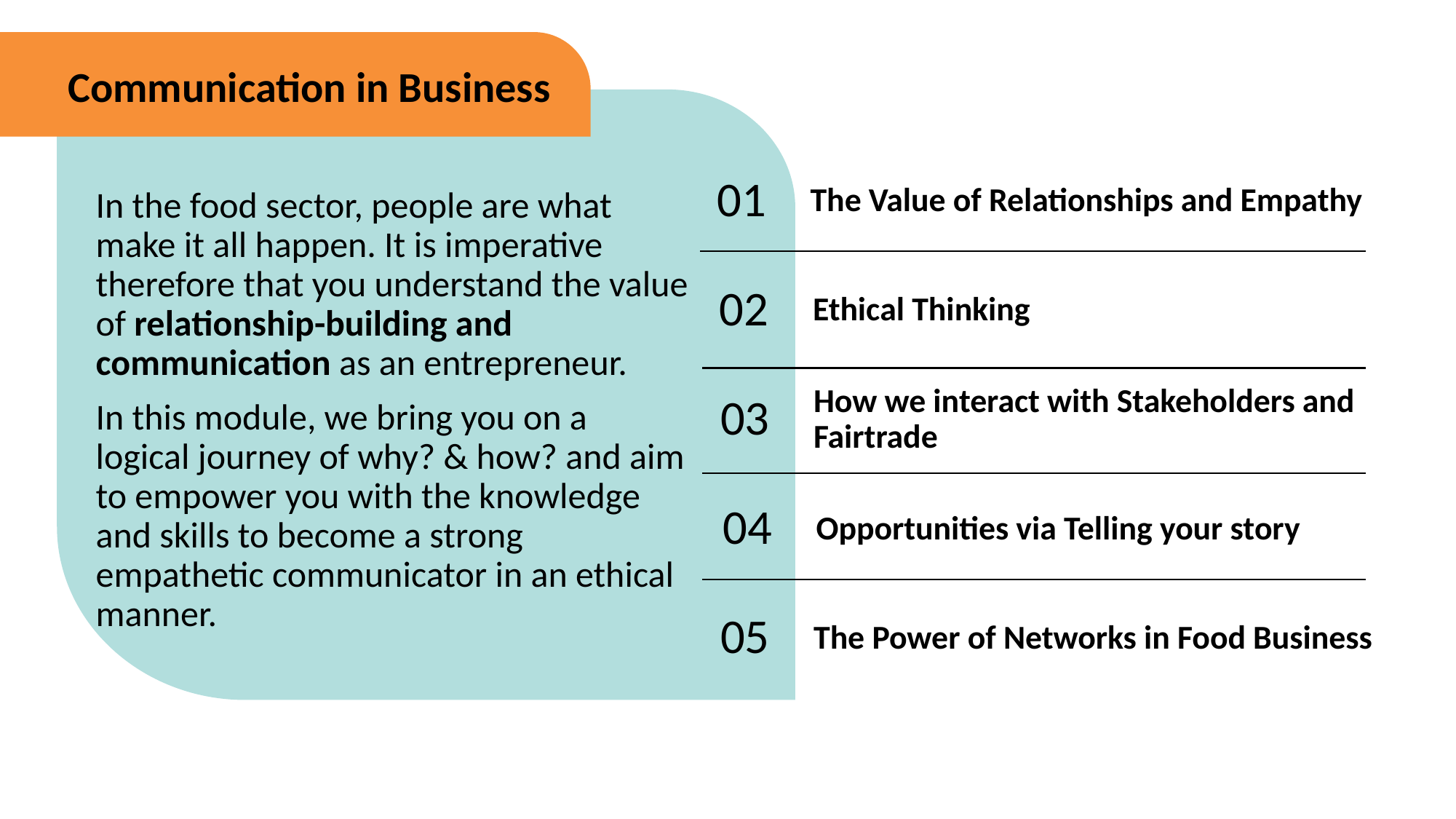

Communication in Business
01
The Value of Relationships and Empathy
In the food sector, people are what make it all happen. It is imperative therefore that you understand the value of relationship-building and communication as an entrepreneur.
In this module, we bring you on a logical journey of why? & how? and aim to empower you with the knowledge and skills to become a strong empathetic communicator in an ethical manner.
02
Ethical Thinking
03
How we interact with Stakeholders and Fairtrade
04
Opportunities via Telling your story
05
The Power of Networks in Food Business